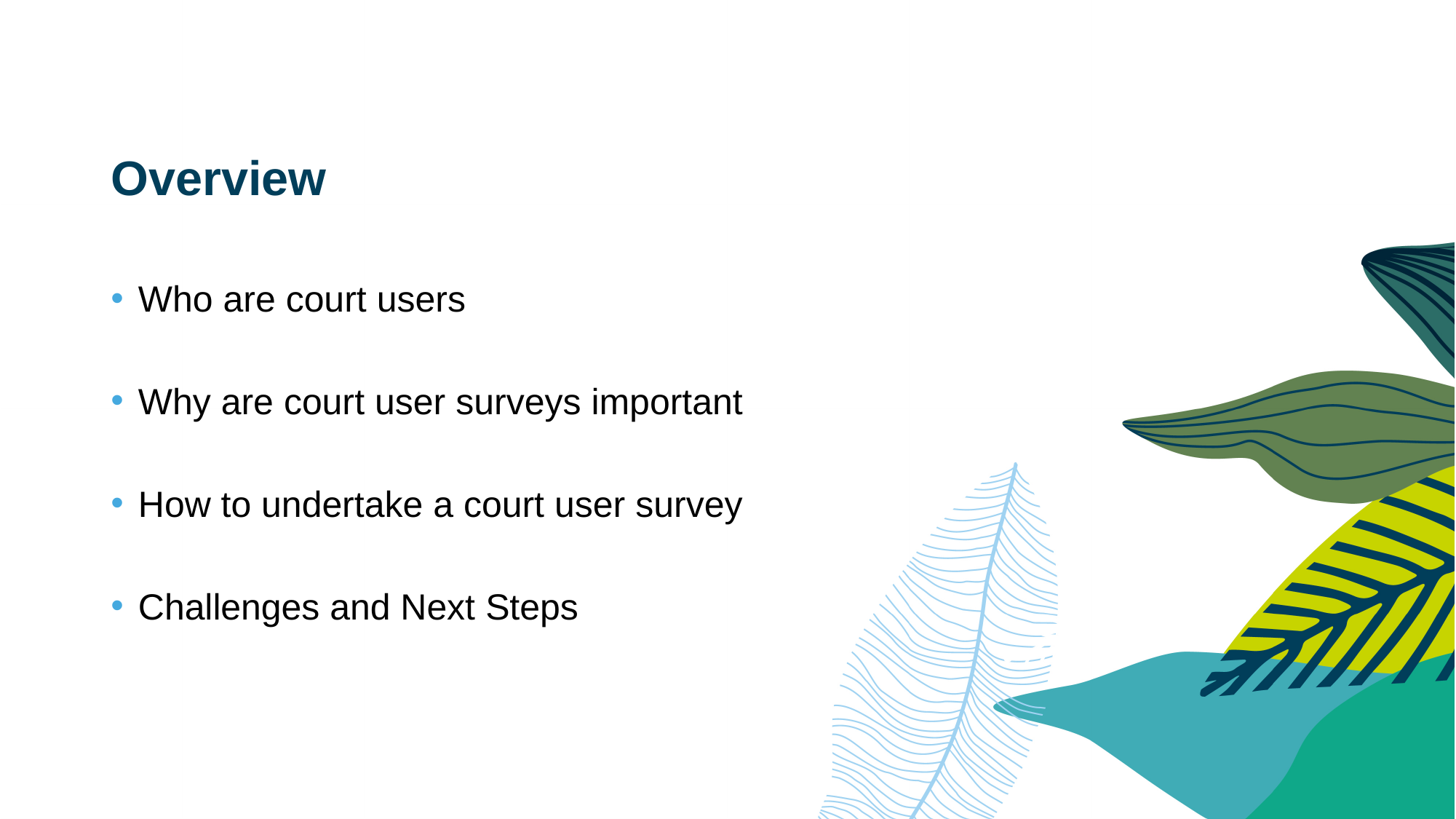

# Overview
Who are court users
Why are court user surveys important
How to undertake a court user survey
Challenges and Next Steps